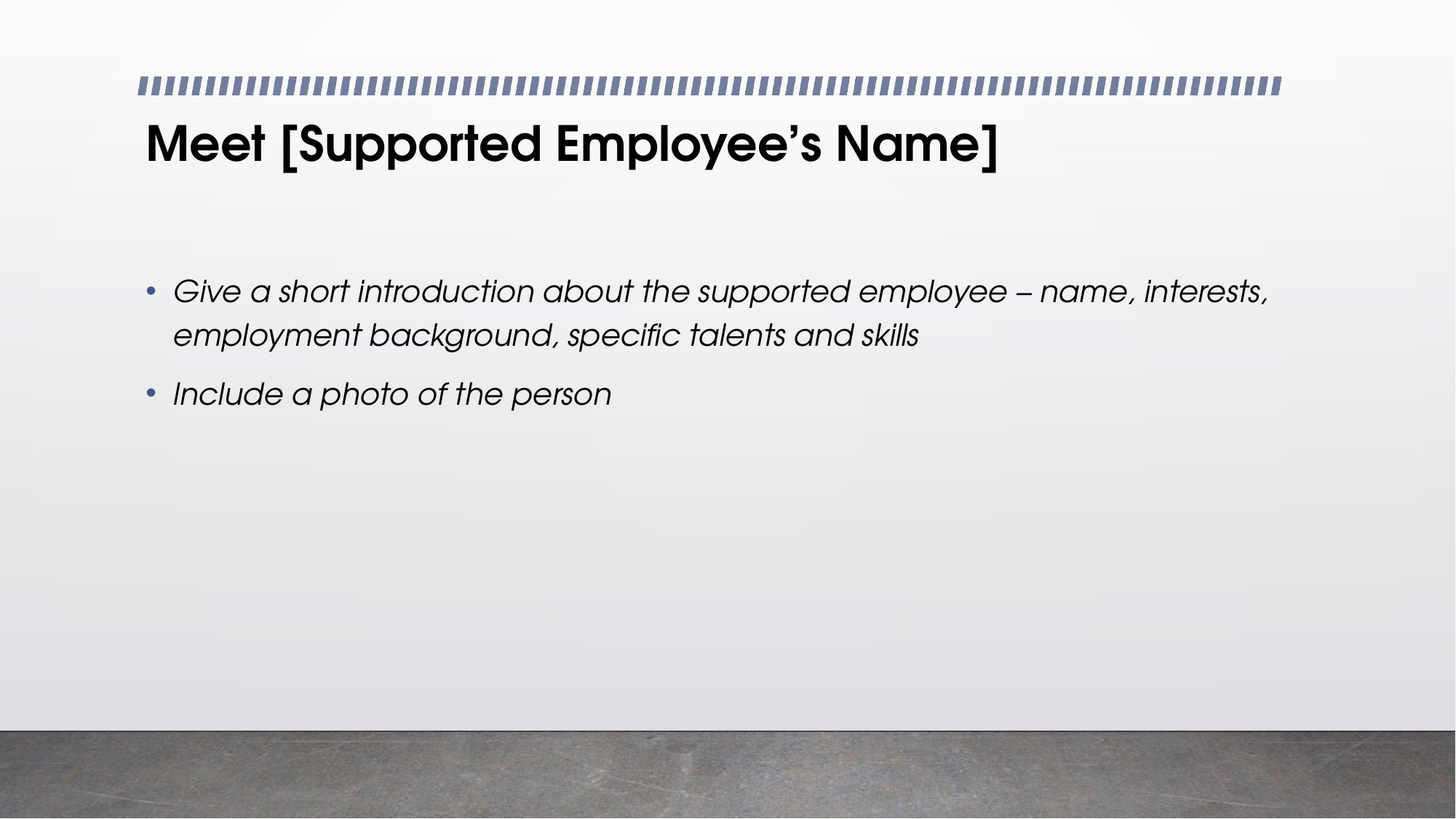

# Meet [Supported Employee’s Name]
Give a short introduction about the supported employee – name, interests, employment background, specific talents and skills
Include a photo of the person